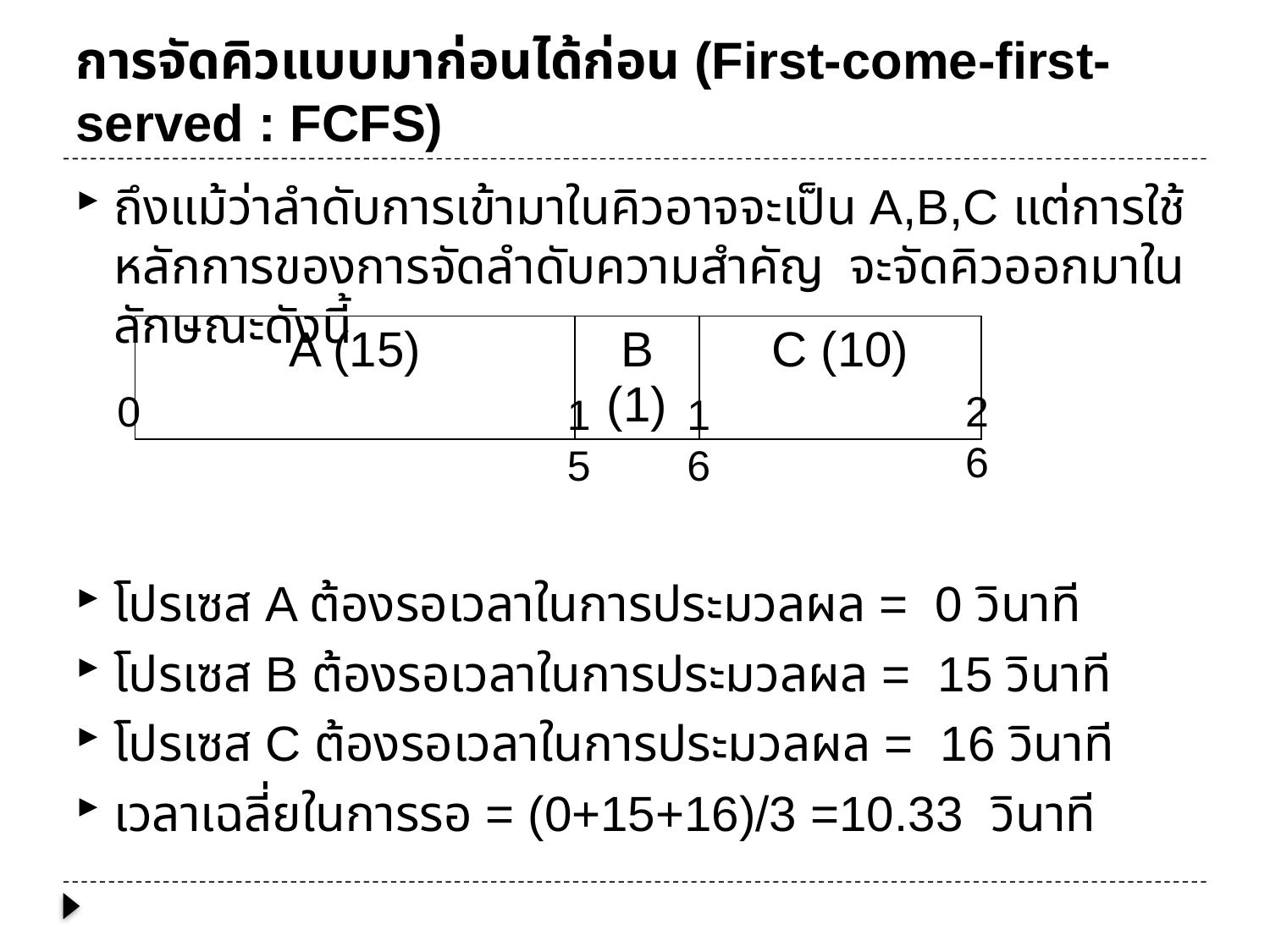

# การจัดคิวแบบมาก่อนได้ก่อน (First-come-first-served : FCFS)
ถึงแม้ว่าลำดับการเข้ามาในคิวอาจจะเป็น A,B,C แต่การใช้หลักการของการจัดลำดับความสำคัญ  จะจัดคิวออกมาในลักษณะดังนี้

โปรเซส A ต้องรอเวลาในการประมวลผล =  0 วินาที
โปรเซส B ต้องรอเวลาในการประมวลผล =  15 วินาที
โปรเซส C ต้องรอเวลาในการประมวลผล =  16 วินาที
เวลาเฉลี่ยในการรอ = (0+15+16)/3 =10.33  วินาที

| A (15) | B (1) | C (10) |
| --- | --- | --- |
0
26
15
16